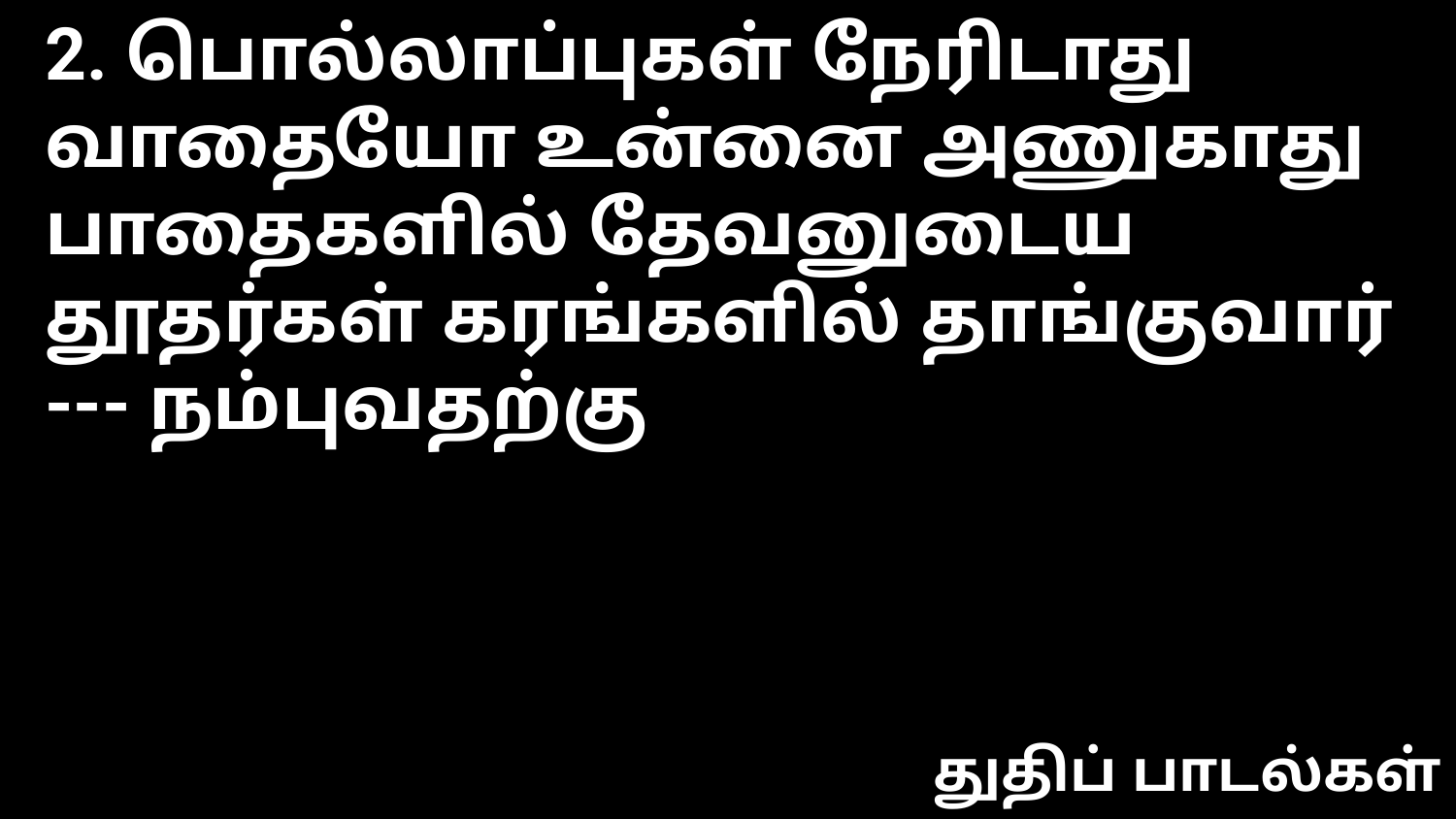

2. பொல்லாப்புகள் நேரிடாது
வாதையோ உன்னை அணுகாது
பாதைகளில் தேவனுடைய
தூதர்கள் கரங்களில் தாங்குவார் --- நம்புவதற்கு

துதிப் பாடல்கள்